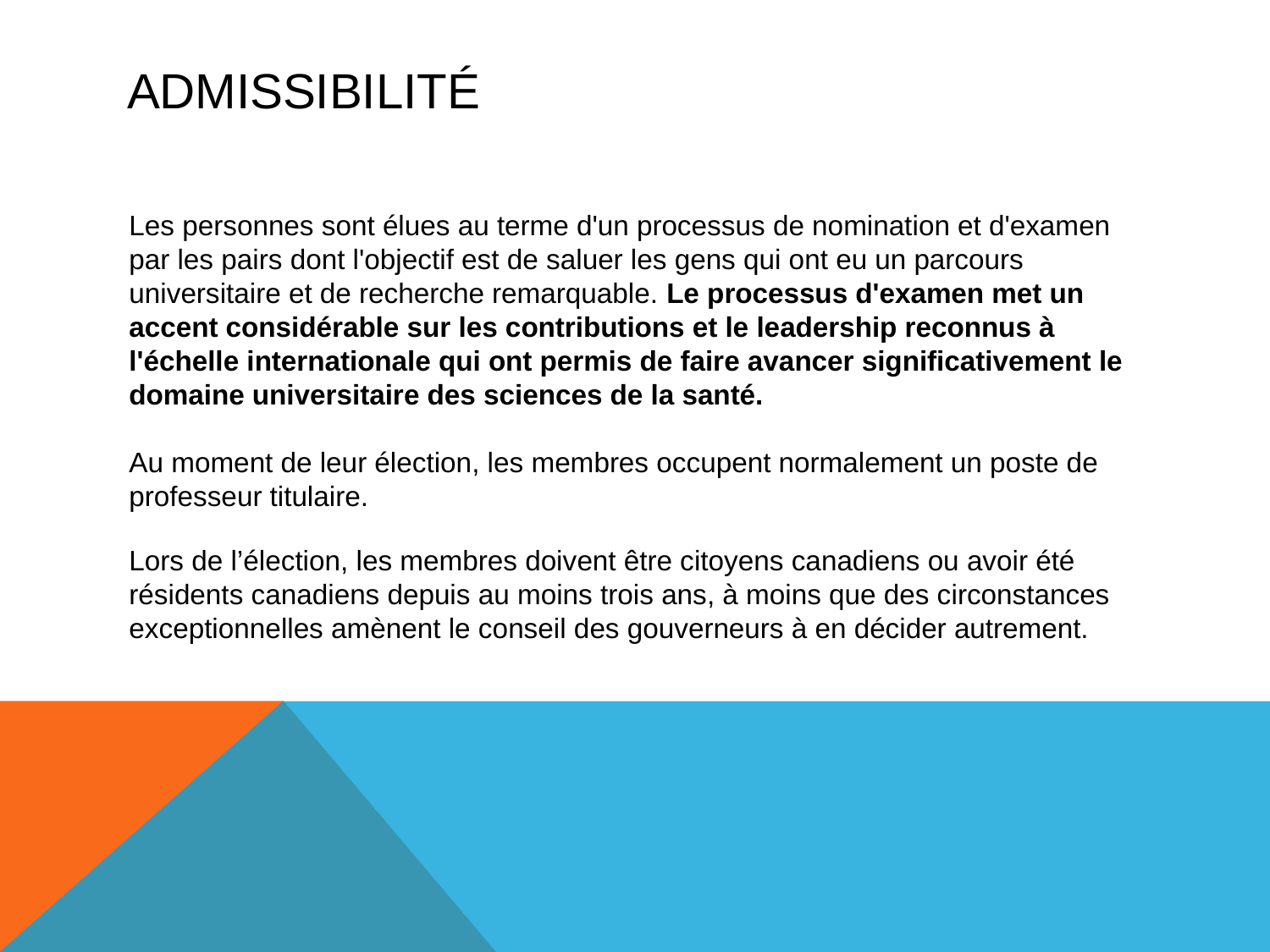

# Admissibilité
Les personnes sont élues au terme d'un processus de nomination et d'examen par les pairs dont l'objectif est de saluer les gens qui ont eu un parcours universitaire et de recherche remarquable. Le processus d'examen met un accent considérable sur les contributions et le leadership reconnus à l'échelle internationale qui ont permis de faire avancer significativement le domaine universitaire des sciences de la santé.

Au moment de leur élection, les membres occupent normalement un poste de professeur titulaire.

Lors de l’élection, les membres doivent être citoyens canadiens ou avoir été résidents canadiens depuis au moins trois ans, à moins que des circonstances exceptionnelles amènent le conseil des gouverneurs à en décider autrement.